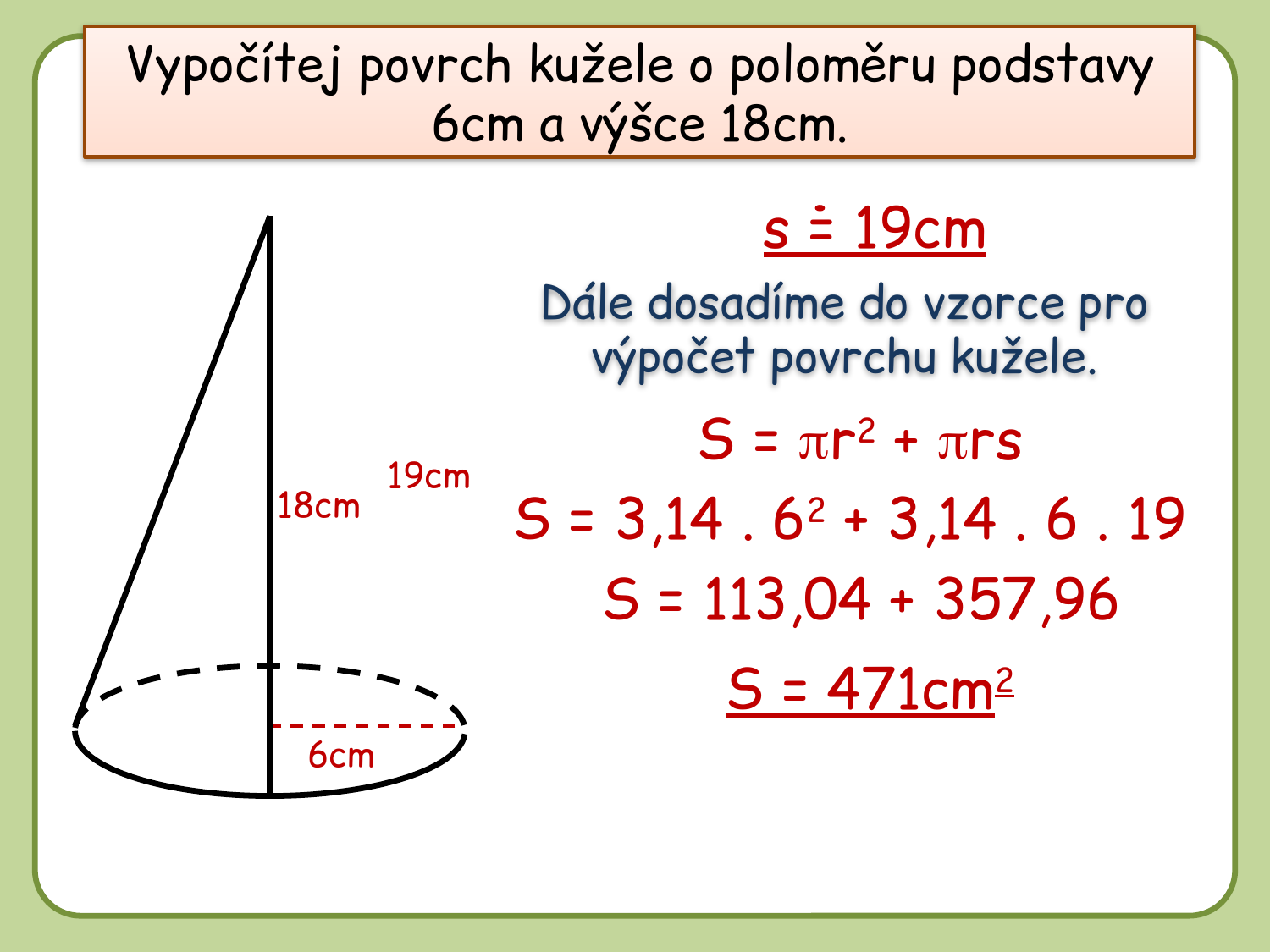

Vypočítej povrch kužele o poloměru podstavy 6cm a výšce 18cm.

s = 19cm

Dále dosadíme do vzorce pro výpočet povrchu kužele.
S = πr2 + πrs
19cm
18cm
S = 3,14 . 62 + 3,14 . 6 . 19
S = 113,04 + 357,96
S = 471cm2
6cm